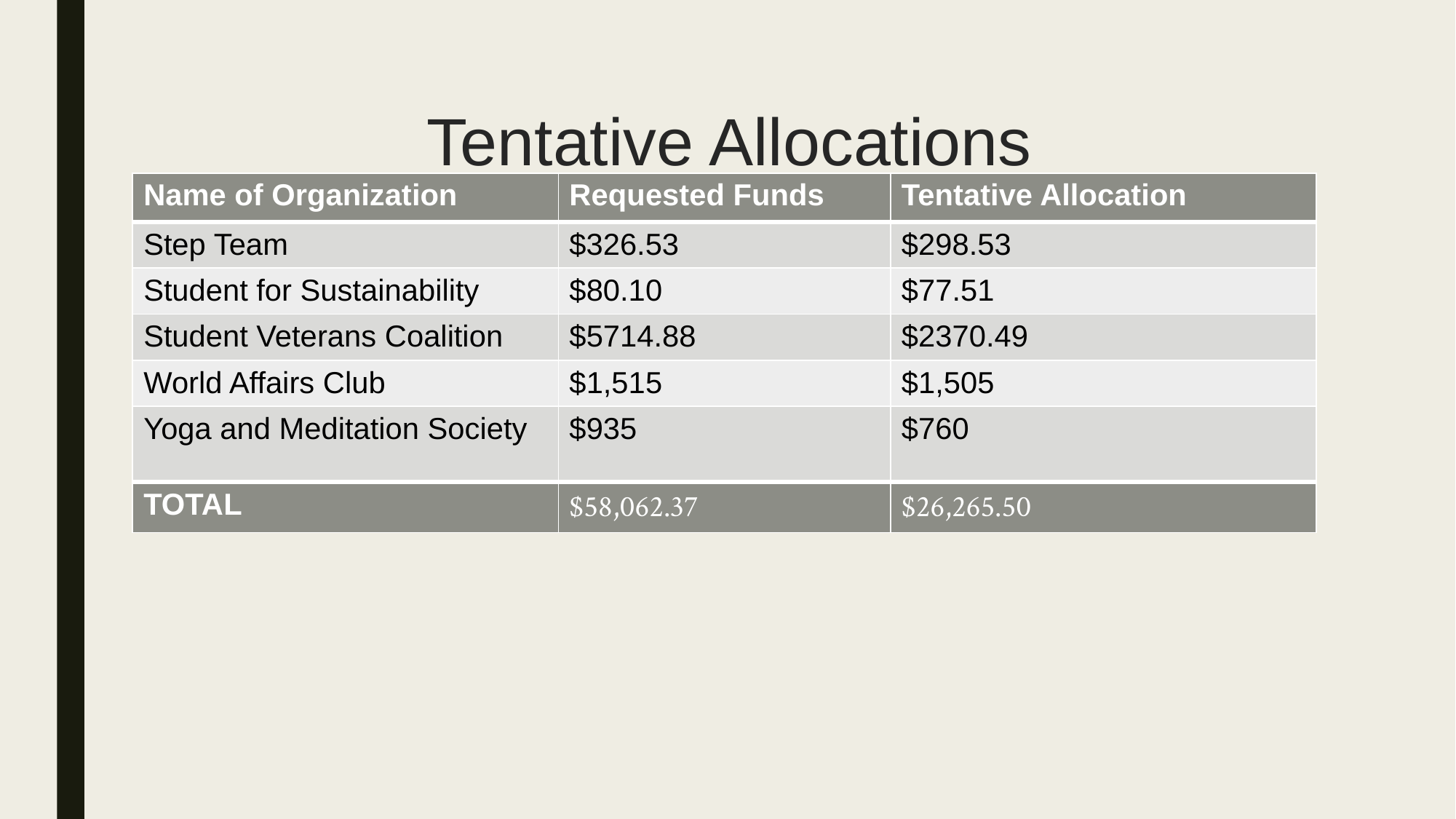

Tentative Allocations
| Name of Organization | Requested Funds | Tentative Allocation |
| --- | --- | --- |
| Step Team | $326.53 | $298.53 |
| Student for Sustainability | $80.10 | $77.51 |
| Student Veterans Coalition | $5714.88 | $2370.49 |
| World Affairs Club | $1,515 | $1,505 |
| Yoga and Meditation Society | $935 | $760 |
| TOTAL | $58,062.37 | $26,265.50 |